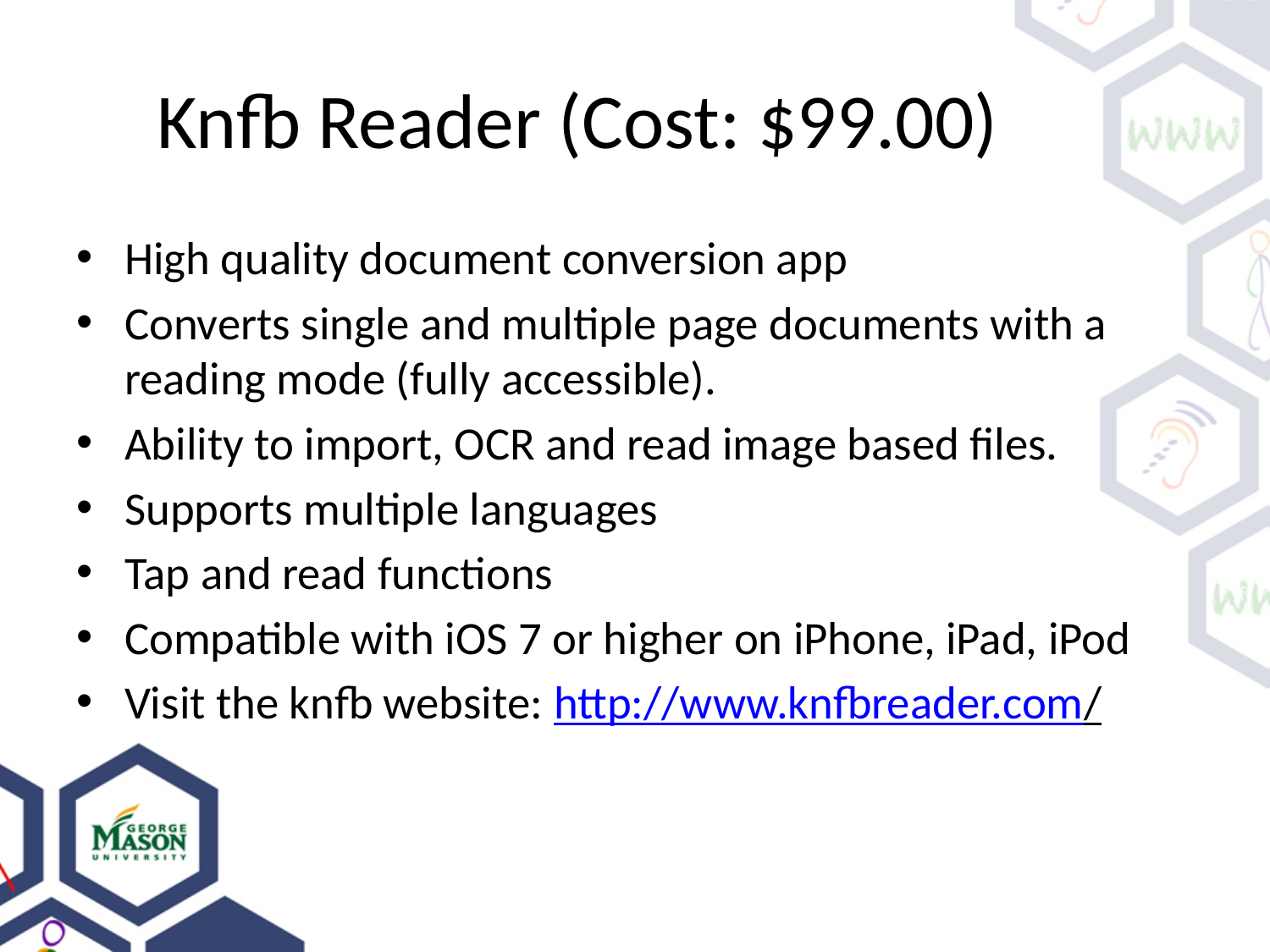

# Knfb Reader (Cost: $99.00)
High quality document conversion app
Converts single and multiple page documents with a reading mode (fully accessible).
Ability to import, OCR and read image based files.
Supports multiple languages
Tap and read functions
Compatible with iOS 7 or higher on iPhone, iPad, iPod
Visit the knfb website: http://www.knfbreader.com/